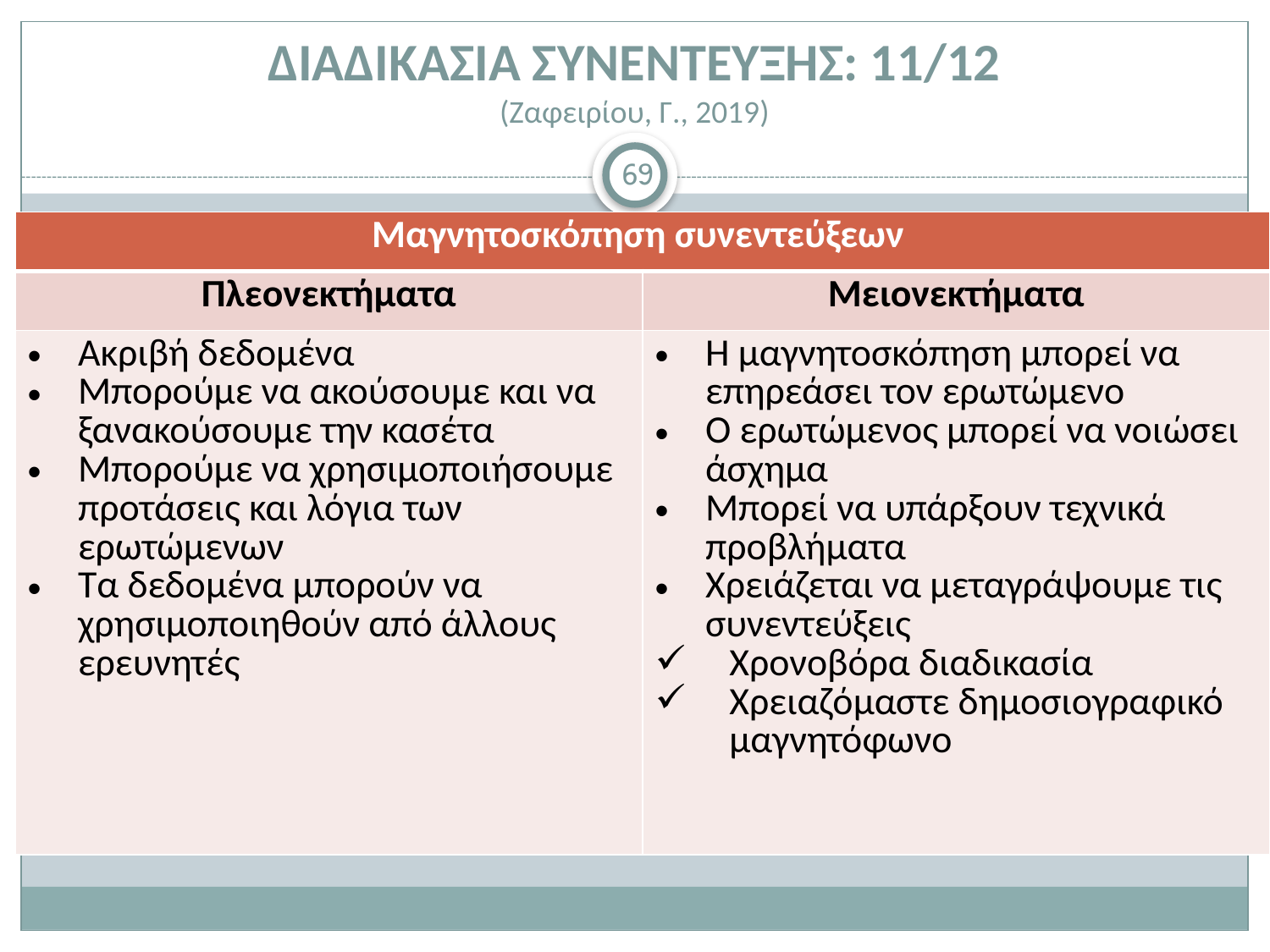

# ΔΙΑΔΙΚΑΣΙΑ ΣΥΝΕΝΤΕΥΞΗΣ: 11/12 (Ζαφειρίου, Γ., 2019)
69
| Μαγνητοσκόπηση συνεντεύξεων |  |
| --- | --- |
| Πλεονεκτήματα | Μειονεκτήματα |
| Ακριβή δεδομένα Μπορούμε να ακούσουμε και να ξανακούσουμε την κασέτα Μπορούμε να χρησιμοποιήσουμε προτάσεις και λόγια των ερωτώμενων Τα δεδομένα μπορούν να χρησιμοποιηθούν από άλλους ερευνητές | Η μαγνητοσκόπηση μπορεί να επηρεάσει τον ερωτώμενο Ο ερωτώμενος μπορεί να νοιώσει άσχημα Μπορεί να υπάρξουν τεχνικά προβλήματα Χρειάζεται να μεταγράψουμε τις συνεντεύξεις Χρονοβόρα διαδικασία Χρειαζόμαστε δημοσιογραφικό μαγνητόφωνο |